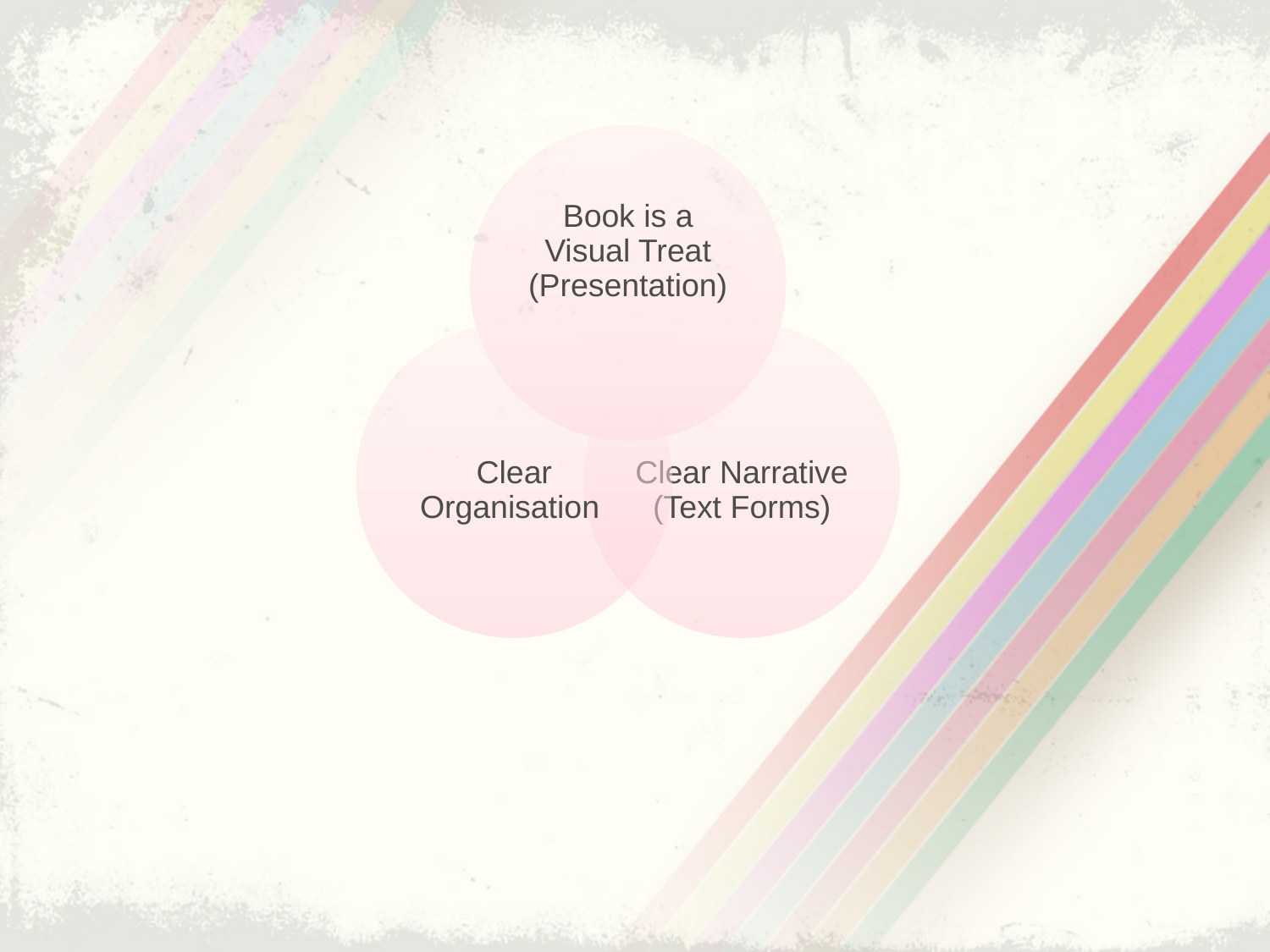

Book is a Visual Treat (Presentation)
Clear Narrative (Text Forms)
Clear Organisation